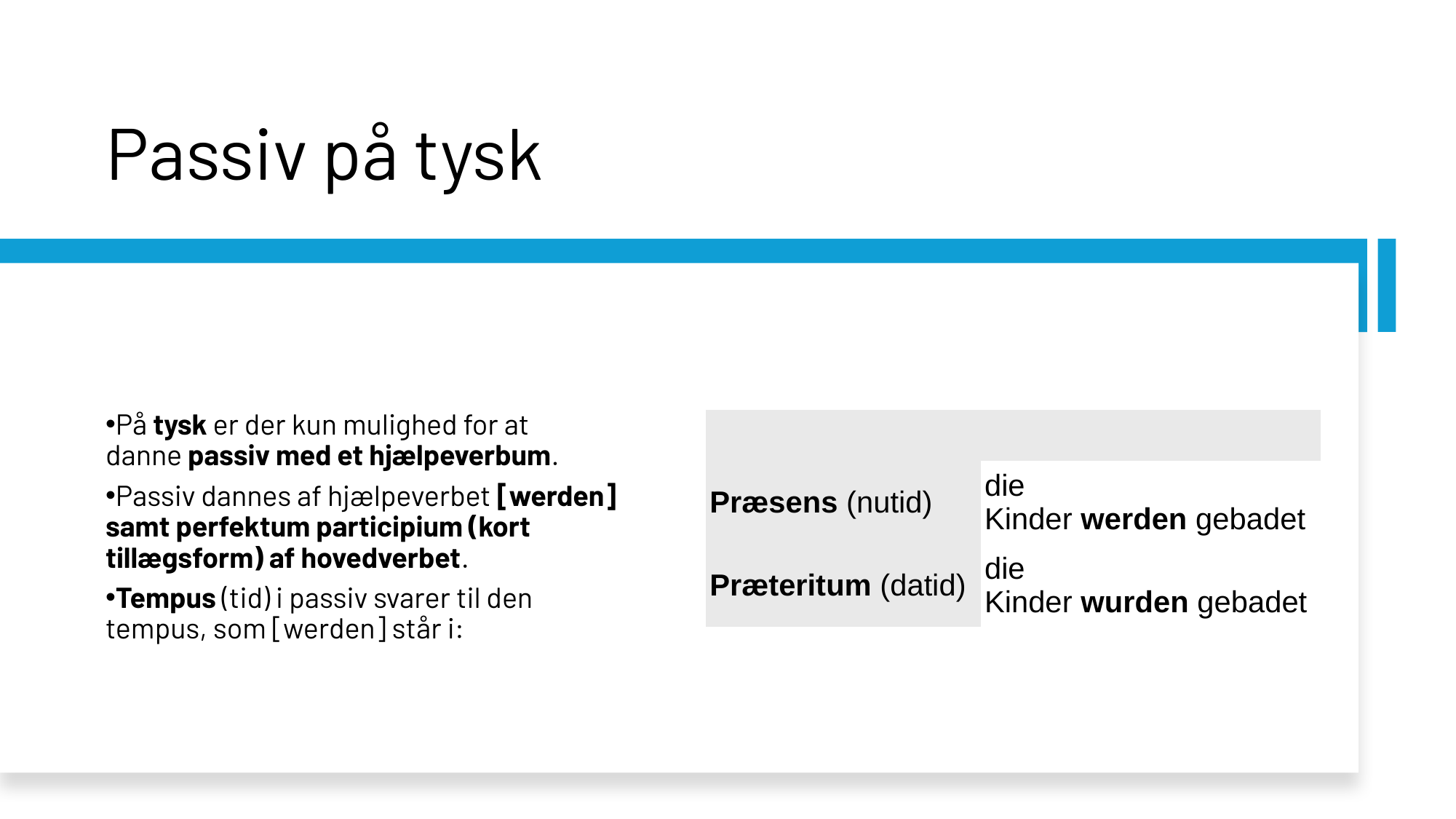

# Passiv på tysk

På tysk er der kun mulighed for at danne passiv med et hjælpeverbum.
Passiv dannes af hjælpeverbet [werden] samt perfektum participium (kort tillægsform) af hovedverbet.
Tempus (tid) i passiv svarer til den tempus, som [werden] står i:
|  |  |
| --- | --- |
| Præsens (nutid) | die Kinder werden gebadet |
| Præteritum (datid) | die Kinder wurden gebadet |